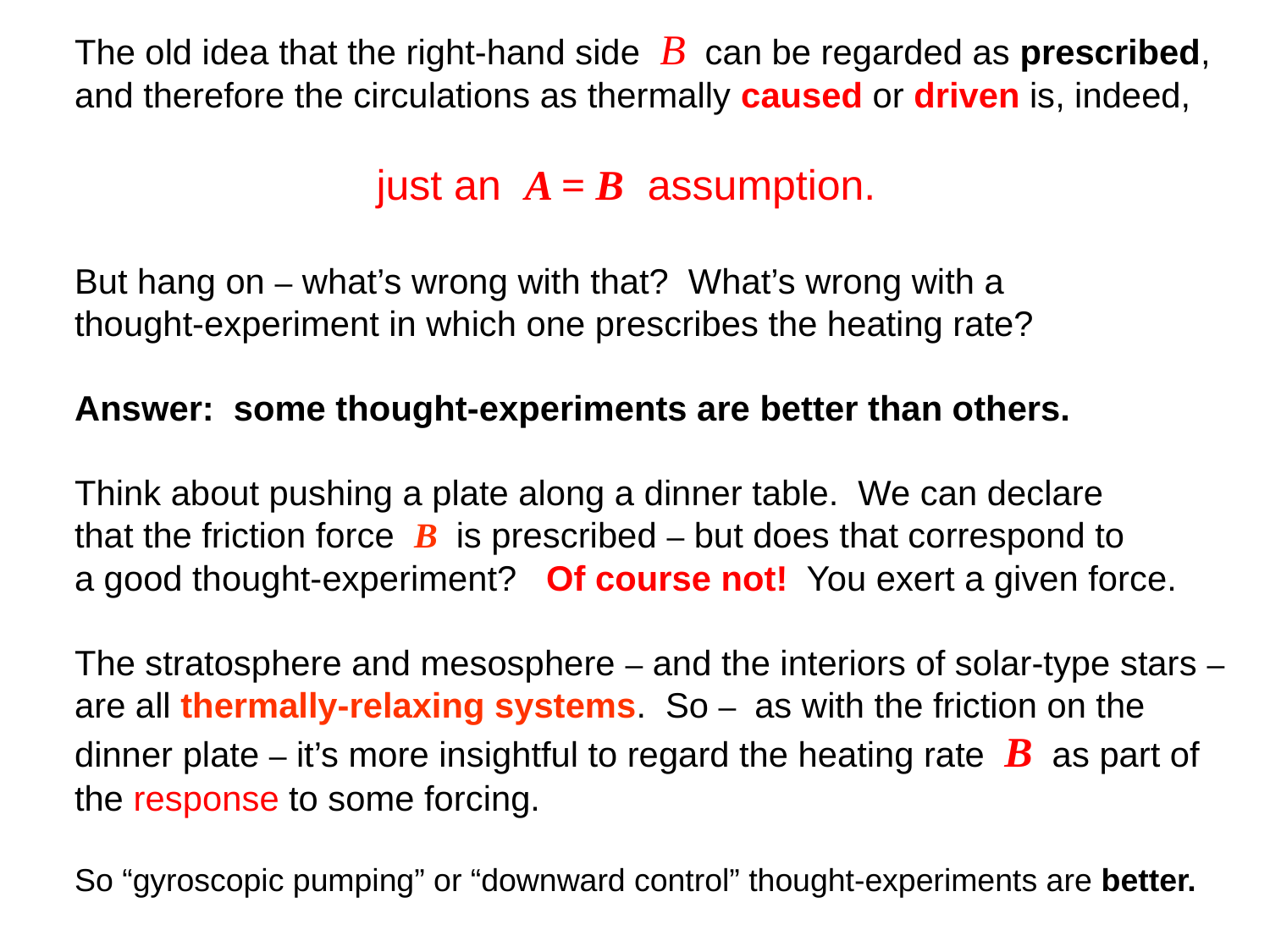

The old idea that the right-hand side  B  can be regarded as prescribed,
and therefore the circulations as thermally caused or driven is, indeed,

                               just an  A = B  assumption.

But hang on – what’s wrong with that?  What’s wrong with a
thought-experiment in which one prescribes the heating rate?

Answer:  some thought-experiments are better than others.

Think about pushing a plate along a dinner table.  We can declare
that the friction force  B  is prescribed – but does that correspond to
a good thought-experiment?   Of course not!  You exert a given force.

The stratosphere and mesosphere – and the interiors of solar-type stars –
are all thermally-relaxing systems.  So –  as with the friction on the
dinner plate – it’s more insightful to regard the heating rate  B  as part of
the response to some forcing.

So “gyroscopic pumping” or “downward control” thought-experiments are better.